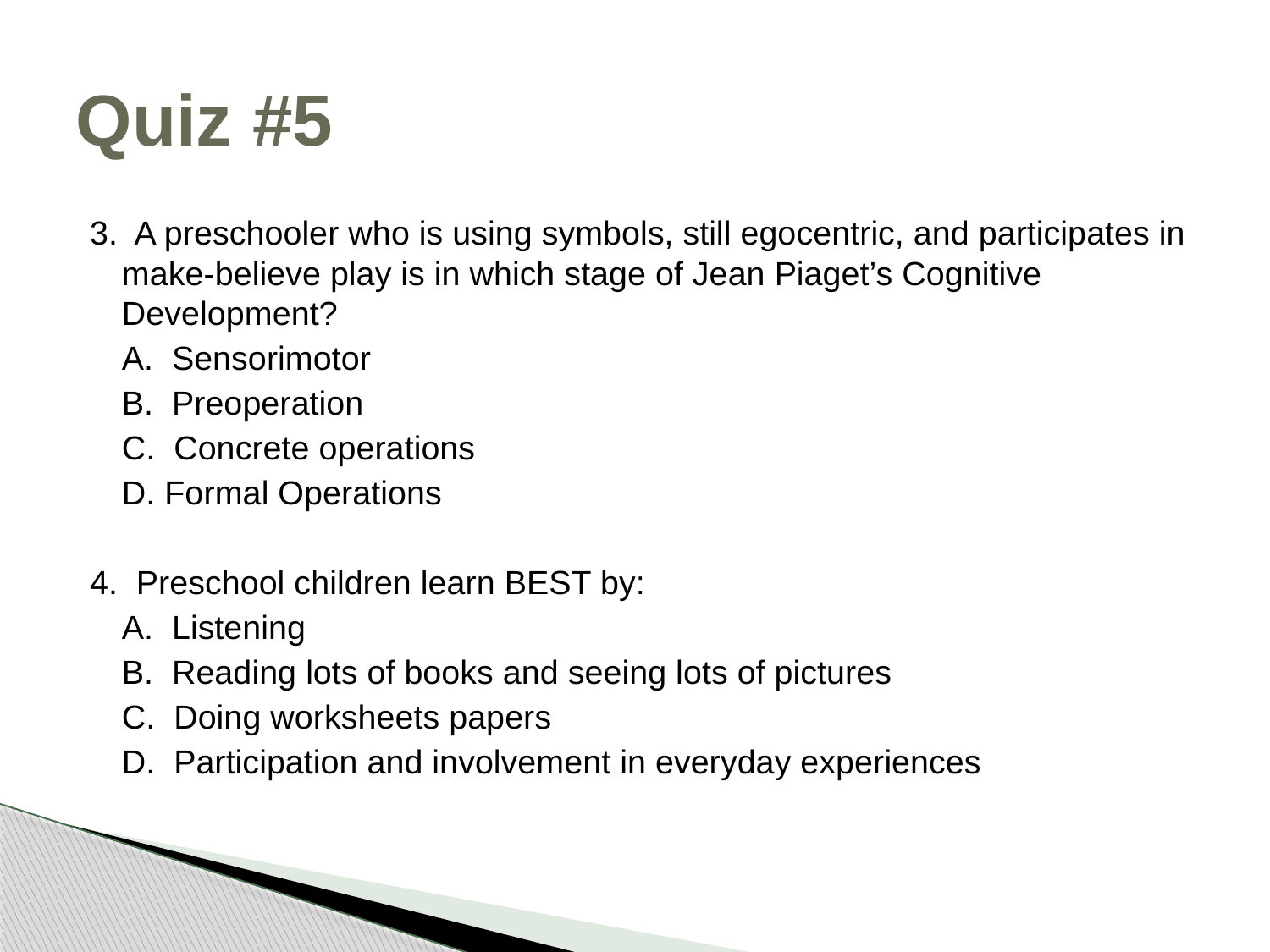

# Quiz #5
3.  A preschooler who is using symbols, still egocentric, and participates in make-believe play is in which stage of Jean Piaget’s Cognitive Development?
	A.  Sensorimotor
	B.  Preoperation
	C.  Concrete operations
	D. Formal Operations

4.  Preschool children learn BEST by:
	A.  Listening
	B.  Reading lots of books and seeing lots of pictures
	C.  Doing worksheets papers
	D.  Participation and involvement in everyday experiences